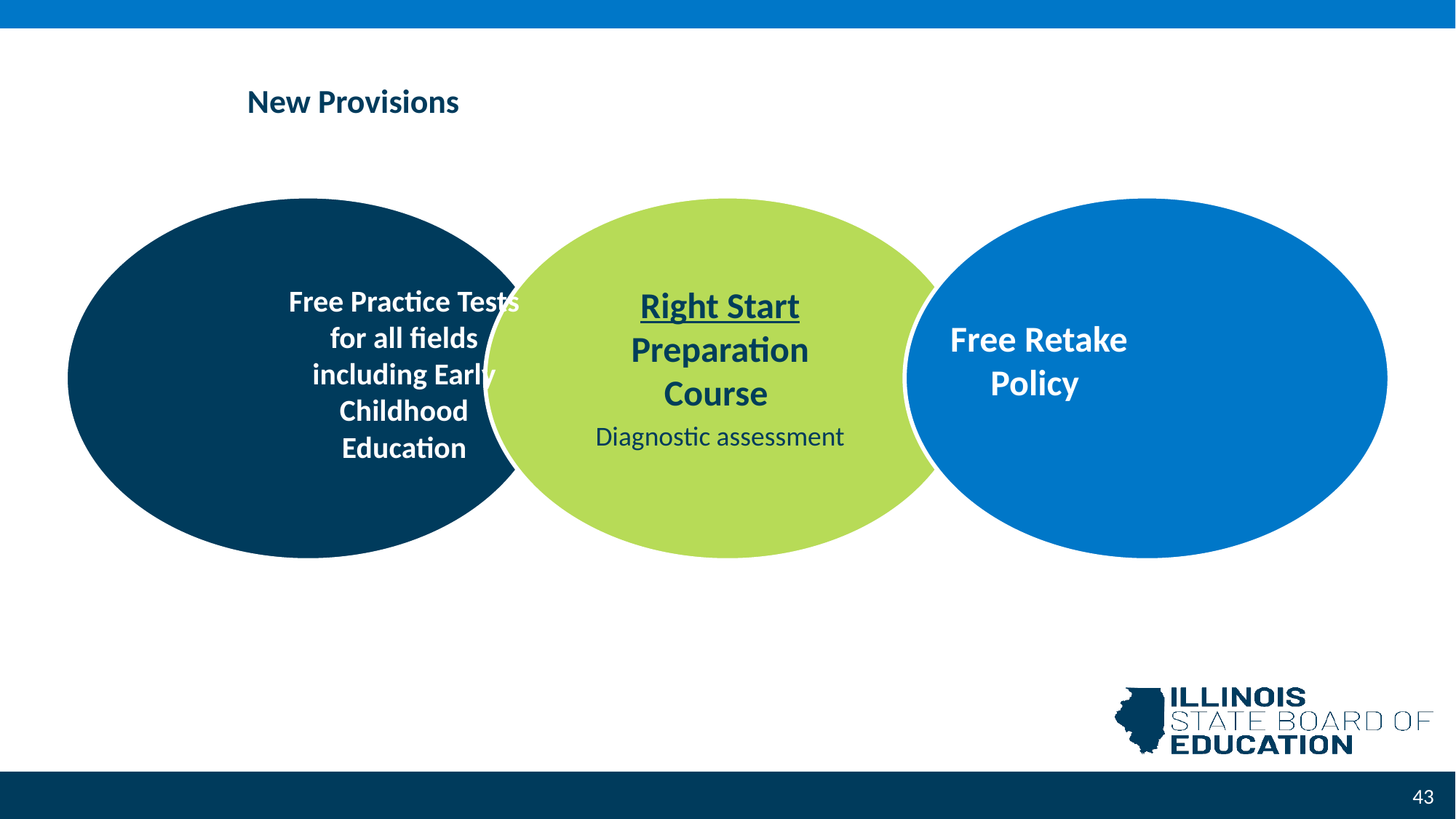

# New Provisions
Right Start Preparation Course
Diagnostic assessment

Free Practice Tests for all fields including Early Childhood Education
Free Retake Policy